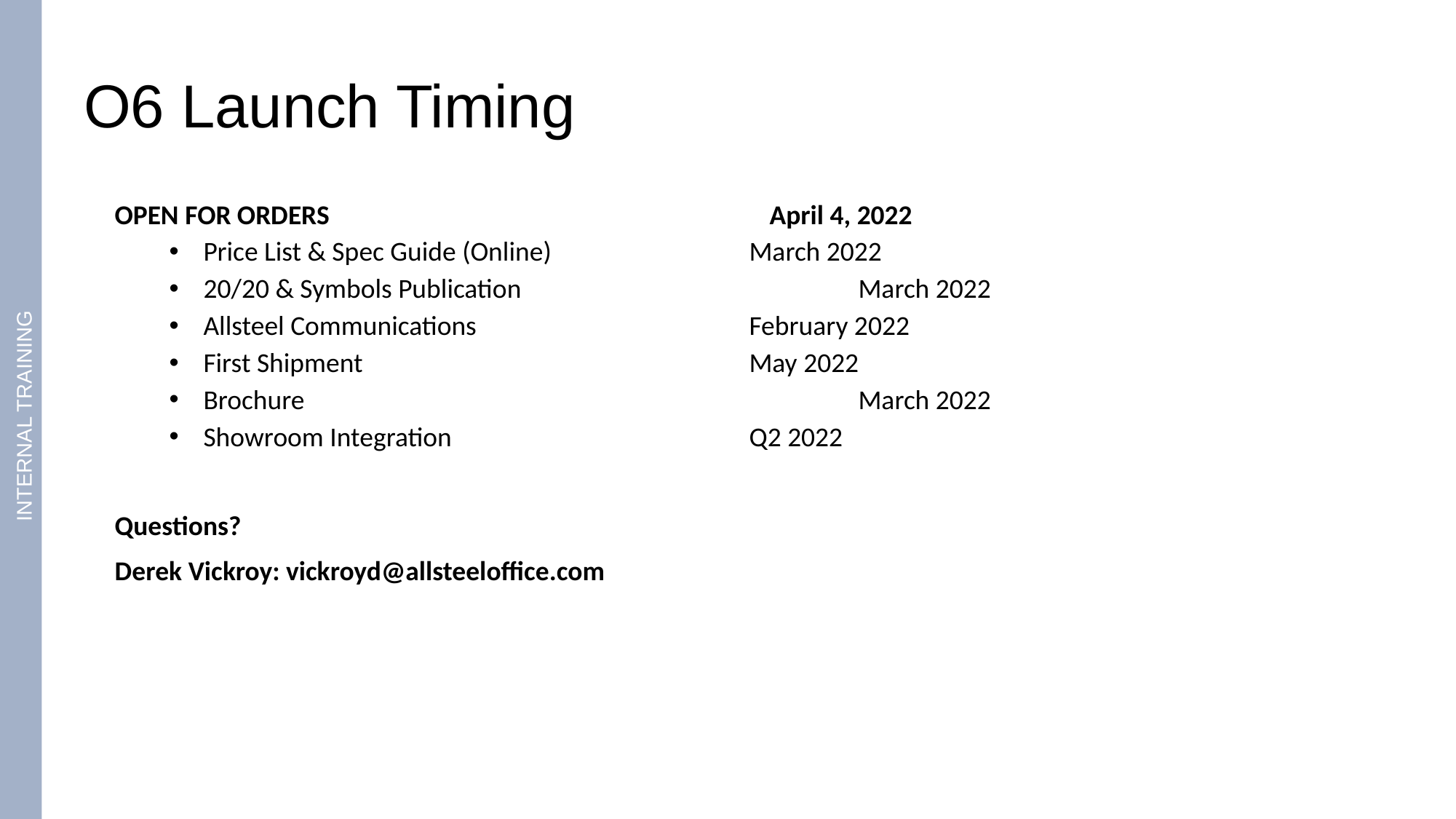

O6 Launch Timing
OPEN FOR ORDERS					April 4, 2022
Price List & Spec Guide (Online)  		March 2022
20/20 & Symbols Publication    			March 2022
Allsteel Communications 			February 2022
First Shipment 				May 2022
Brochure    					March 2022
Showroom Integration			Q2 2022

Questions?
Derek Vickroy: vickroyd@allsteeloffice.com
INTERNAL TRAINING